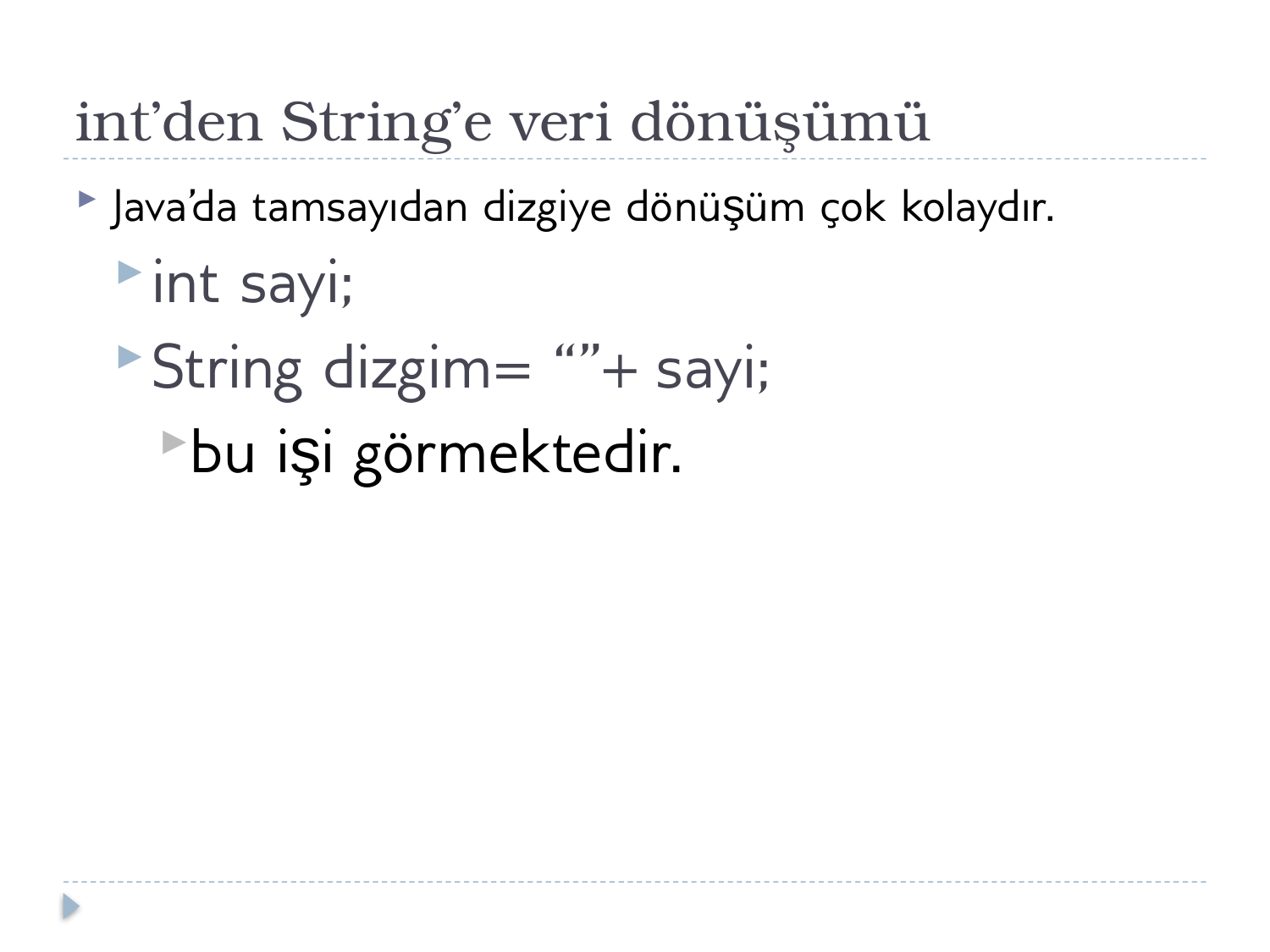

# int’den String’e veri dönüşümü
Java’da tamsayıdan dizgiye dönüşüm çok kolaydır.
int sayi;
String dizgim= “”+ sayi;
bu işi görmektedir.